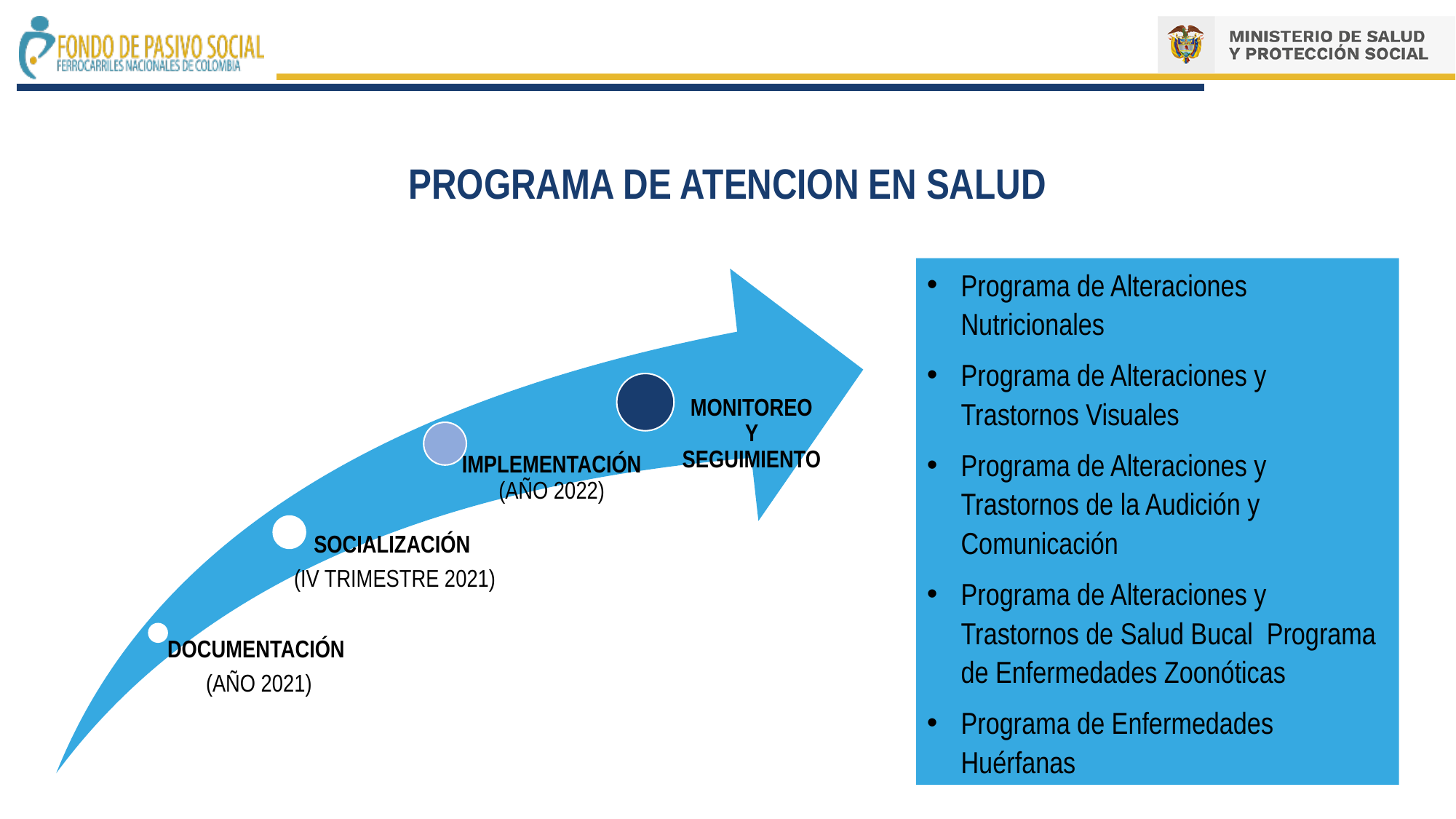

PROGRAMA DE ATENCION EN SALUD
DOCUMENTACIÓN
 (AÑO 2021)
SOCIALIZACIÓN
(IV TRIMESTRE 2021)
IMPLEMENTACIÓN (AÑO 2022)
MONITOREO Y SEGUIMIENTO
Programa de Alteraciones Nutricionales
Programa de Alteraciones y Trastornos Visuales
Programa de Alteraciones y Trastornos de la Audición y Comunicación
Programa de Alteraciones y Trastornos de Salud Bucal  Programa de Enfermedades Zoonóticas
Programa de Enfermedades Huérfanas